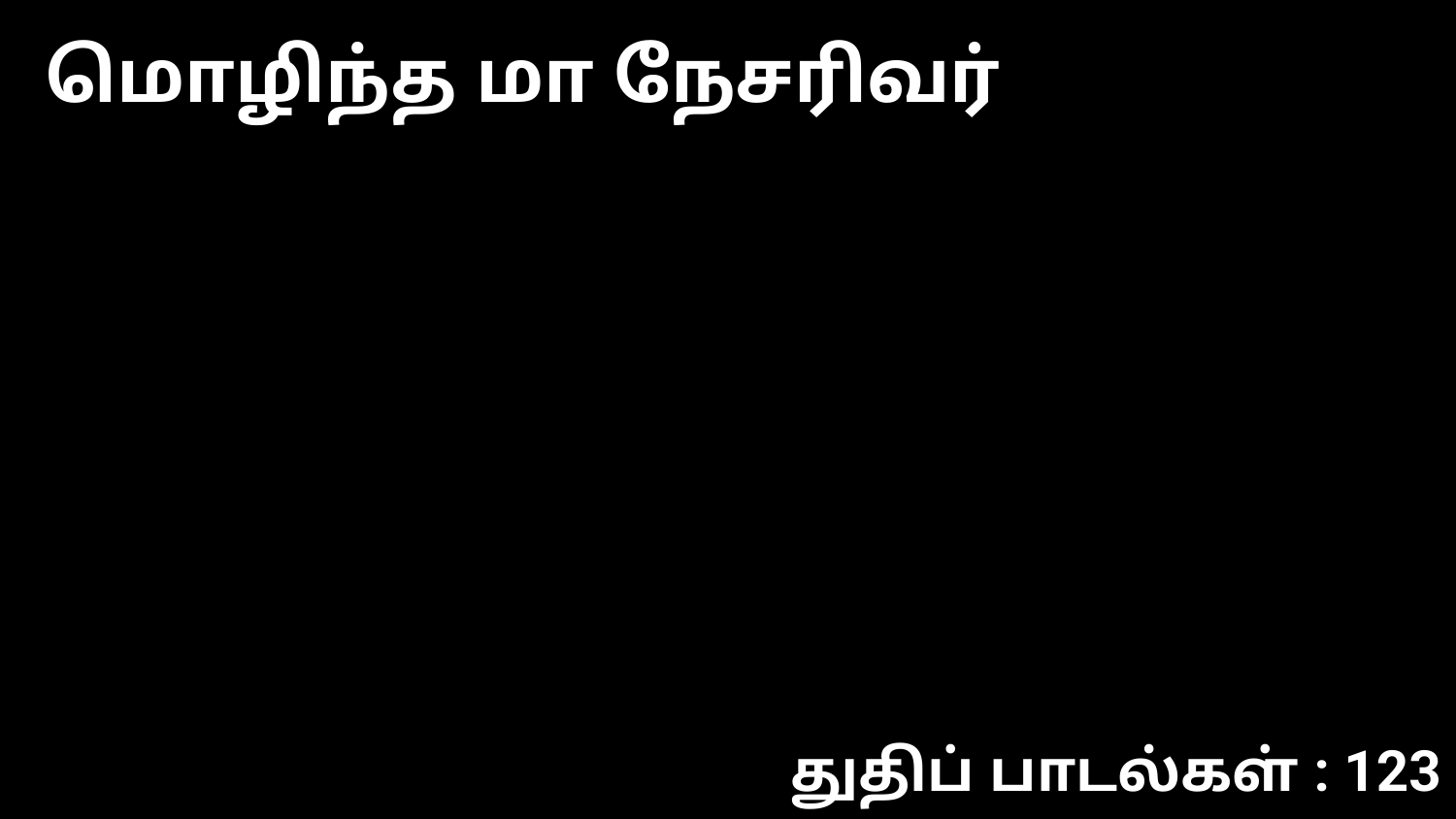

மொழிந்த மா நேசரிவர்
துதிப் பாடல்கள் : 123